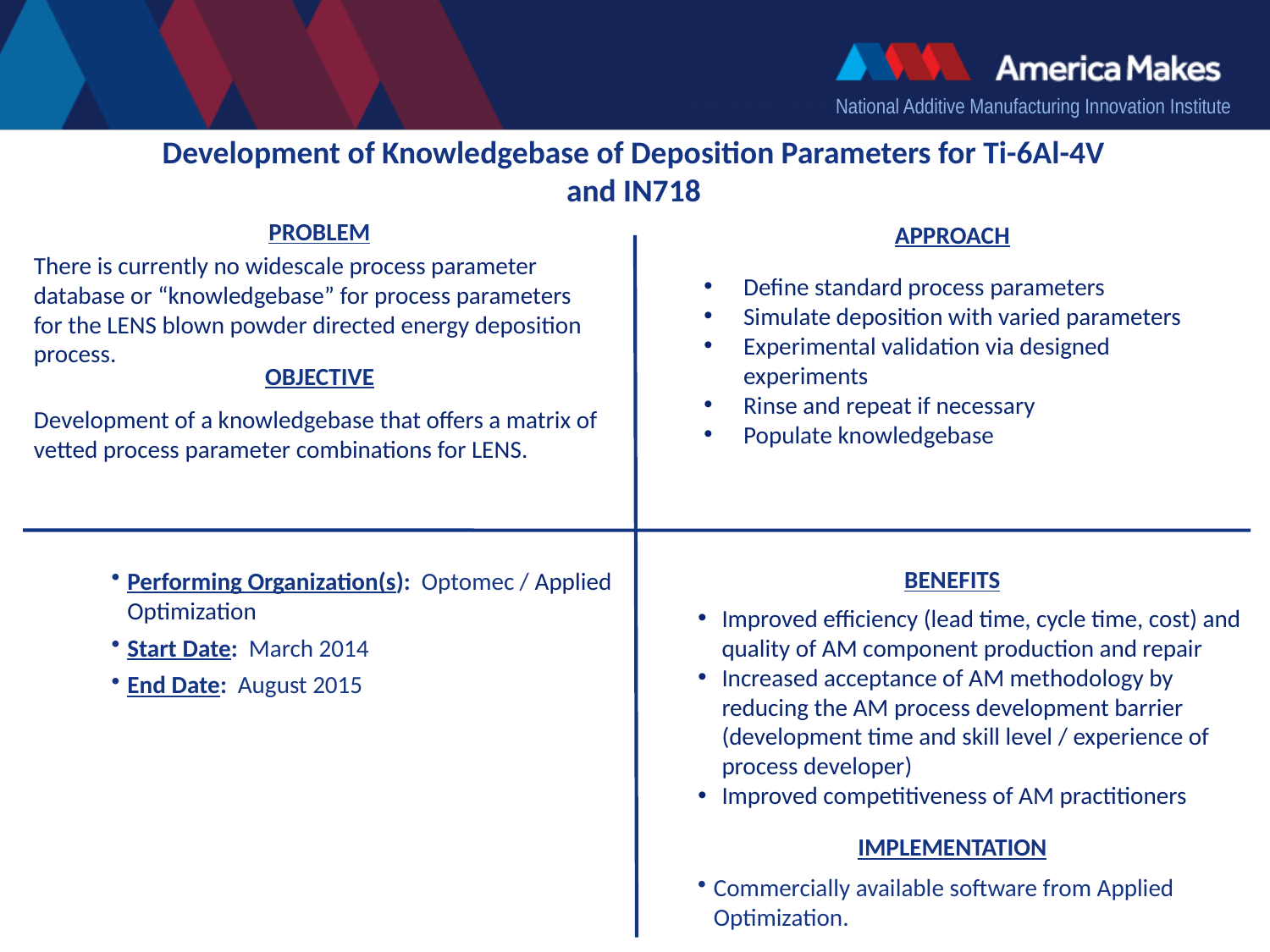

Development of Knowledgebase of Deposition Parameters for Ti-6Al-4V and IN718
PROBLEM
APPROACH

There is currently no widescale process parameter database or “knowledgebase” for process parameters for the LENS blown powder directed energy deposition process.
Define standard process parameters
Simulate deposition with varied parameters
Experimental validation via designed experiments
Rinse and repeat if necessary
Populate knowledgebase
OBJECTIVE
Development of a knowledgebase that offers a matrix of vetted process parameter combinations for LENS.

BENEFITS
Performing Organization(s):  Optomec / Applied Optimization
Start Date:  March 2014
End Date:  August 2015
Improved efficiency (lead time, cycle time, cost) and quality of AM component production and repair
Increased acceptance of AM methodology by reducing the AM process development barrier (development time and skill level / experience of process developer)
Improved competitiveness of AM practitioners
IMPLEMENTATION
Commercially available software from Applied Optimization.